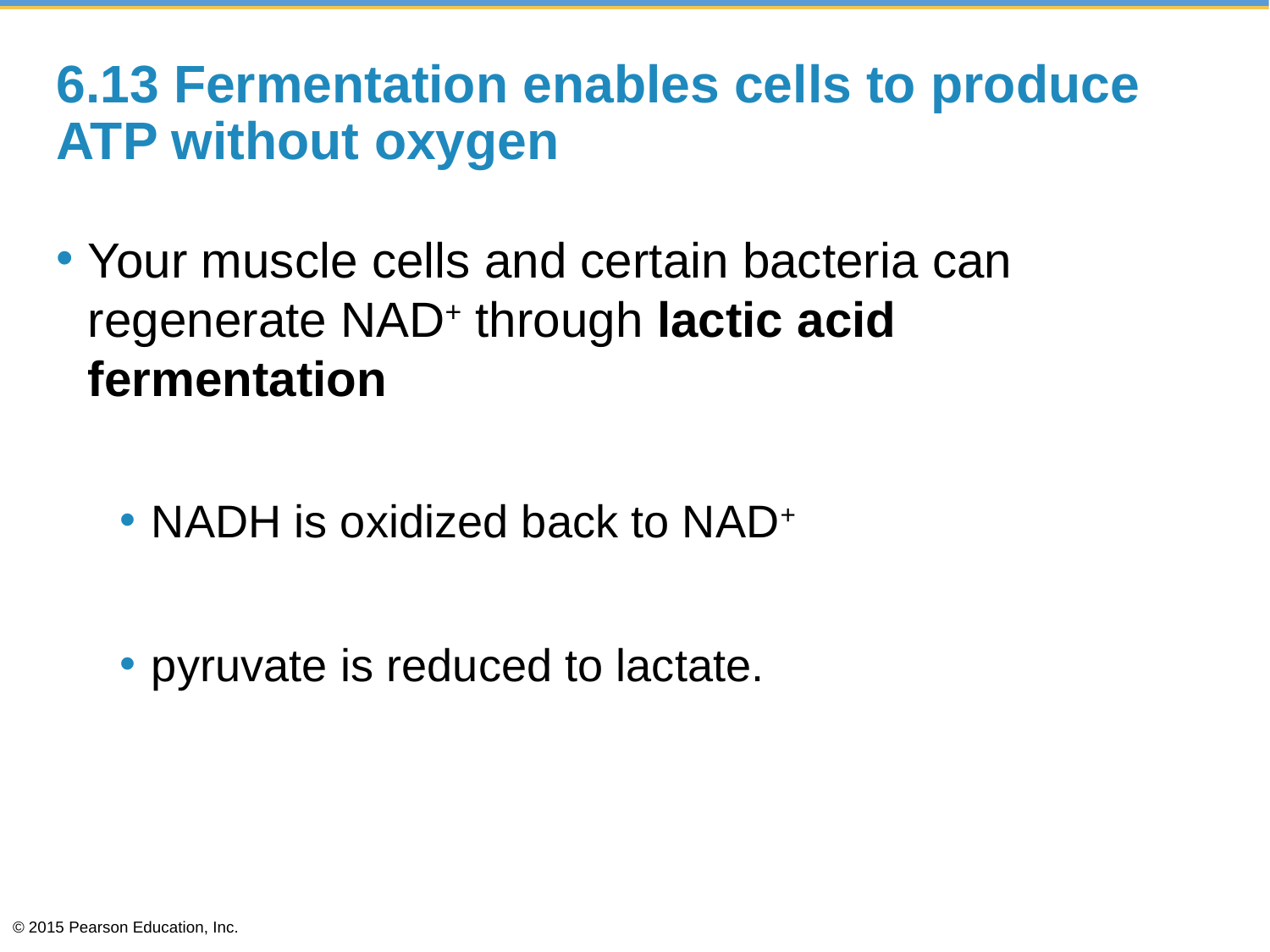

# 6.13 Fermentation enables cells to produce ATP without oxygen
Your muscle cells and certain bacteria can regenerate NAD+ through lactic acid fermentation

NADH is oxidized back to NAD+

pyruvate is reduced to lactate.

© 2015 Pearson Education, Inc.